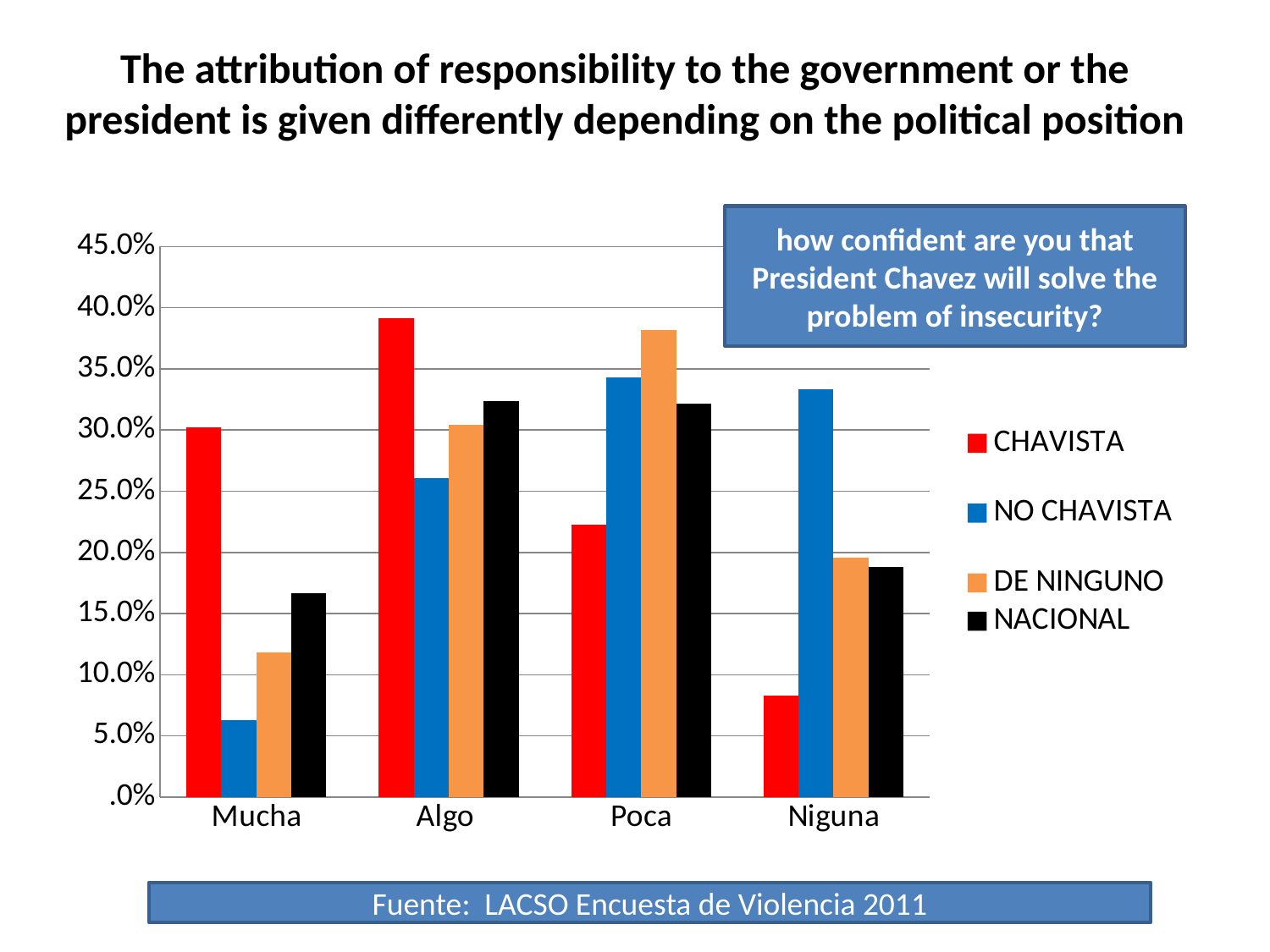

# The attribution of responsibility to the government or the president is given differently depending on the political position
how confident are you that President Chavez will solve the problem of insecurity?

### Chart

| Category | CHAVISTA                                                     | NO CHAVISTA                                                  | DE NINGUNO                                 | NACIONAL |
|---|---|---|---|---|
| Mucha | 0.30254777070063715 | 0.06280193236714977 | 0.11818181818181818 | 0.16649323621227896 |
| Algo  | 0.39171974522293007 | 0.26086956521739146 | 0.3045454545454545 | 0.3236212278876174 |
| Poca | 0.2229299363057325 | 0.3429951690821256 | 0.3818181818181821 | 0.32154006243496386 |
| Niguna | 0.08280254777070063 | 0.33333333333333337 | 0.19545454545454538 | 0.18834547346514063 |
Fuente:  LACSO Encuesta de Violencia 2011